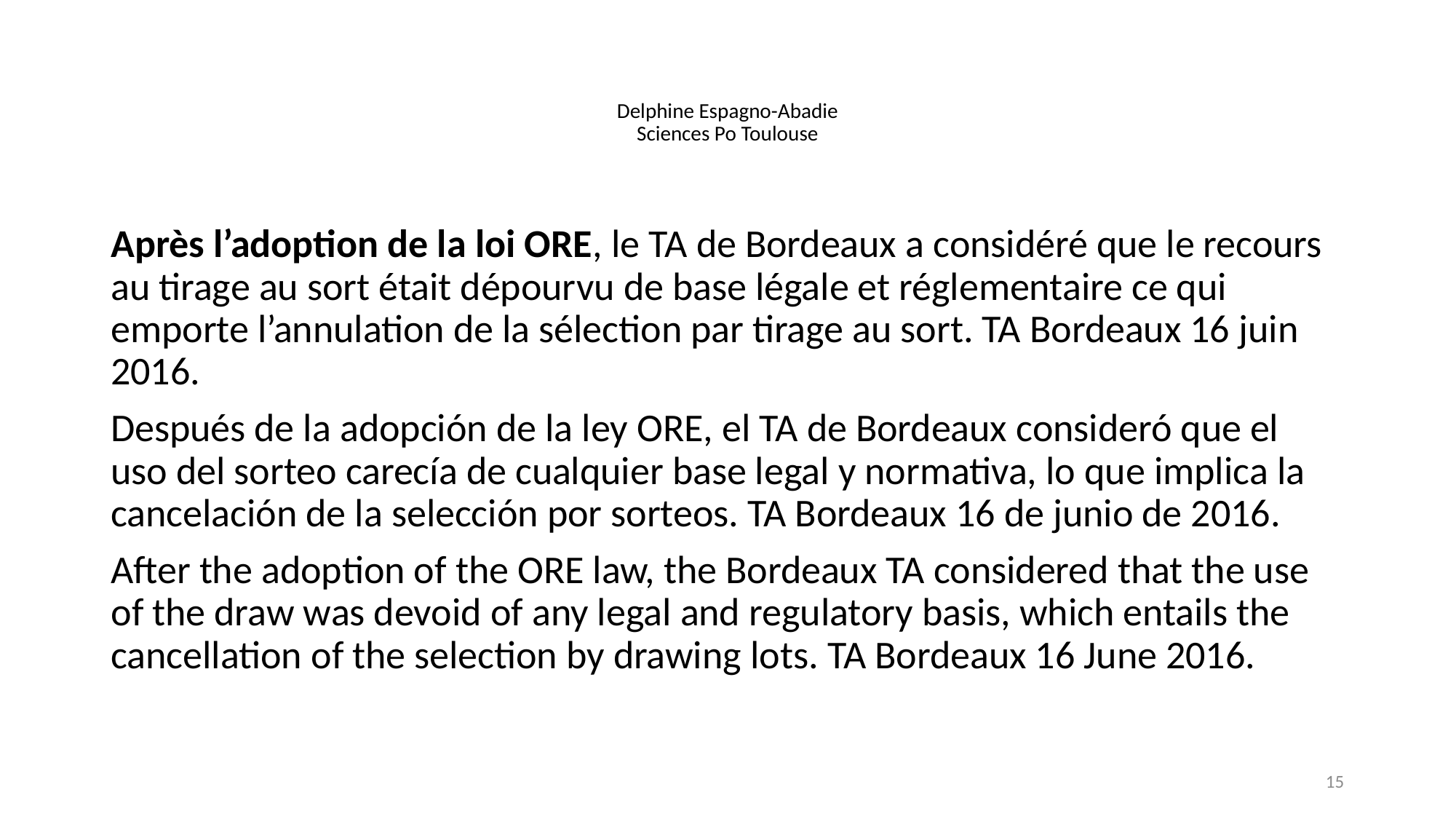

# Delphine Espagno-Abadie Sciences Po Toulouse
Après l’adoption de la loi ORE, le TA de Bordeaux a considéré que le recours au tirage au sort était dépourvu de base légale et réglementaire ce qui emporte l’annulation de la sélection par tirage au sort. TA Bordeaux 16 juin 2016.
Después de la adopción de la ley ORE, el TA de Bordeaux consideró que el uso del sorteo carecía de cualquier base legal y normativa, lo que implica la cancelación de la selección por sorteos. TA Bordeaux 16 de junio de 2016.
After the adoption of the ORE law, the Bordeaux TA considered that the use of the draw was devoid of any legal and regulatory basis, which entails the cancellation of the selection by drawing lots. TA Bordeaux 16 June 2016.

15